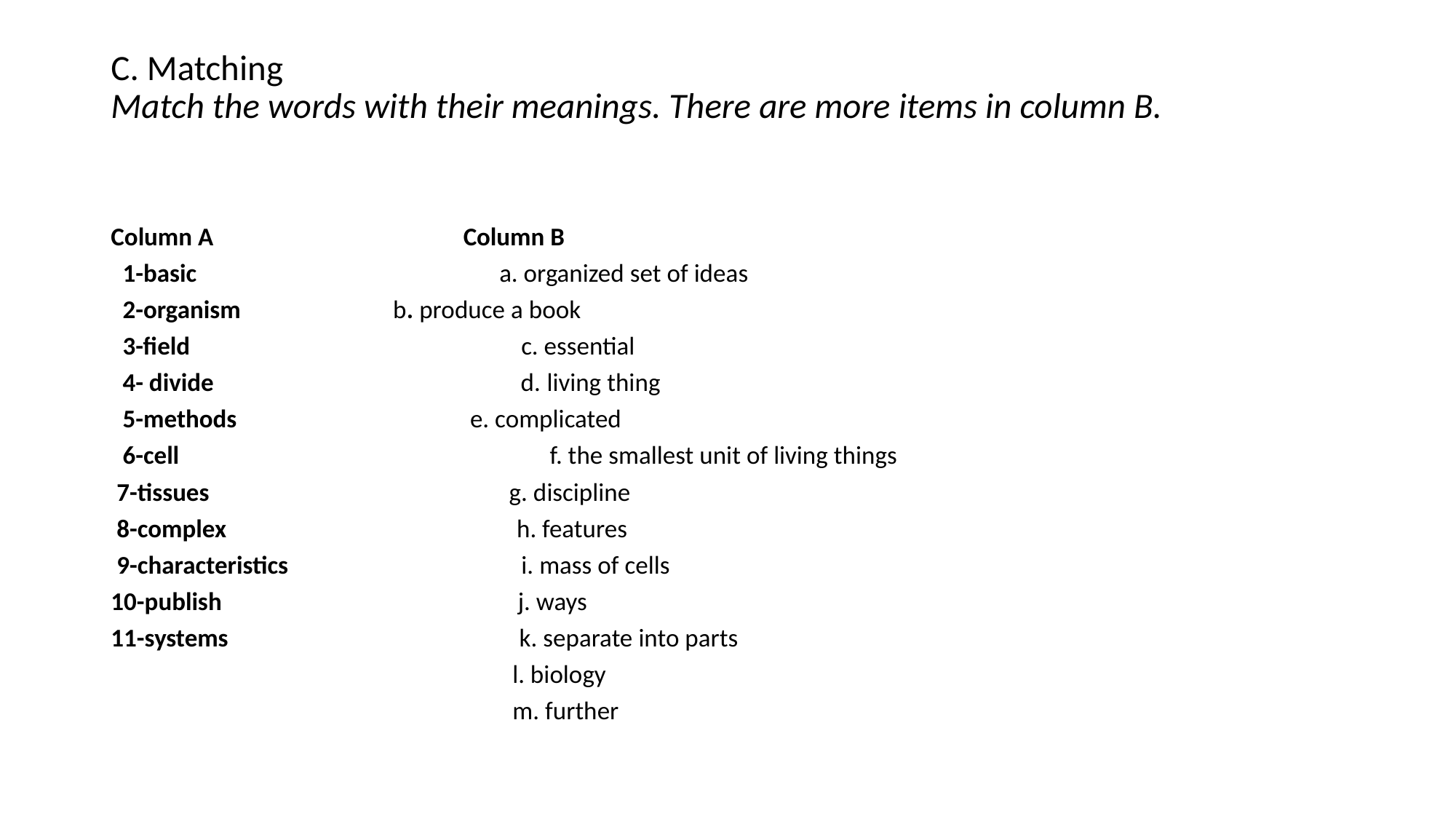

# C. Matching Match the words with their meanings. There are more items in column B.
Column A                                           Column B
  1-basic                                                    a. organized set of ideas
  2-organism	                          b. produce a book
  3-field 	                                                c. essential
  4- divide	                                                d. living thing
  5-methods 	                            e. complicated
  6-cell	                                                     f. the smallest unit of living things
 7-tissues  	                                              g. discipline
 8-complex                                                  h. features
 9-characteristics                                        i. mass of cells
10-publish                                                   j. ways
11-systems                                                  k. separate into parts
                                                                     l. biology
                                                                     m. further